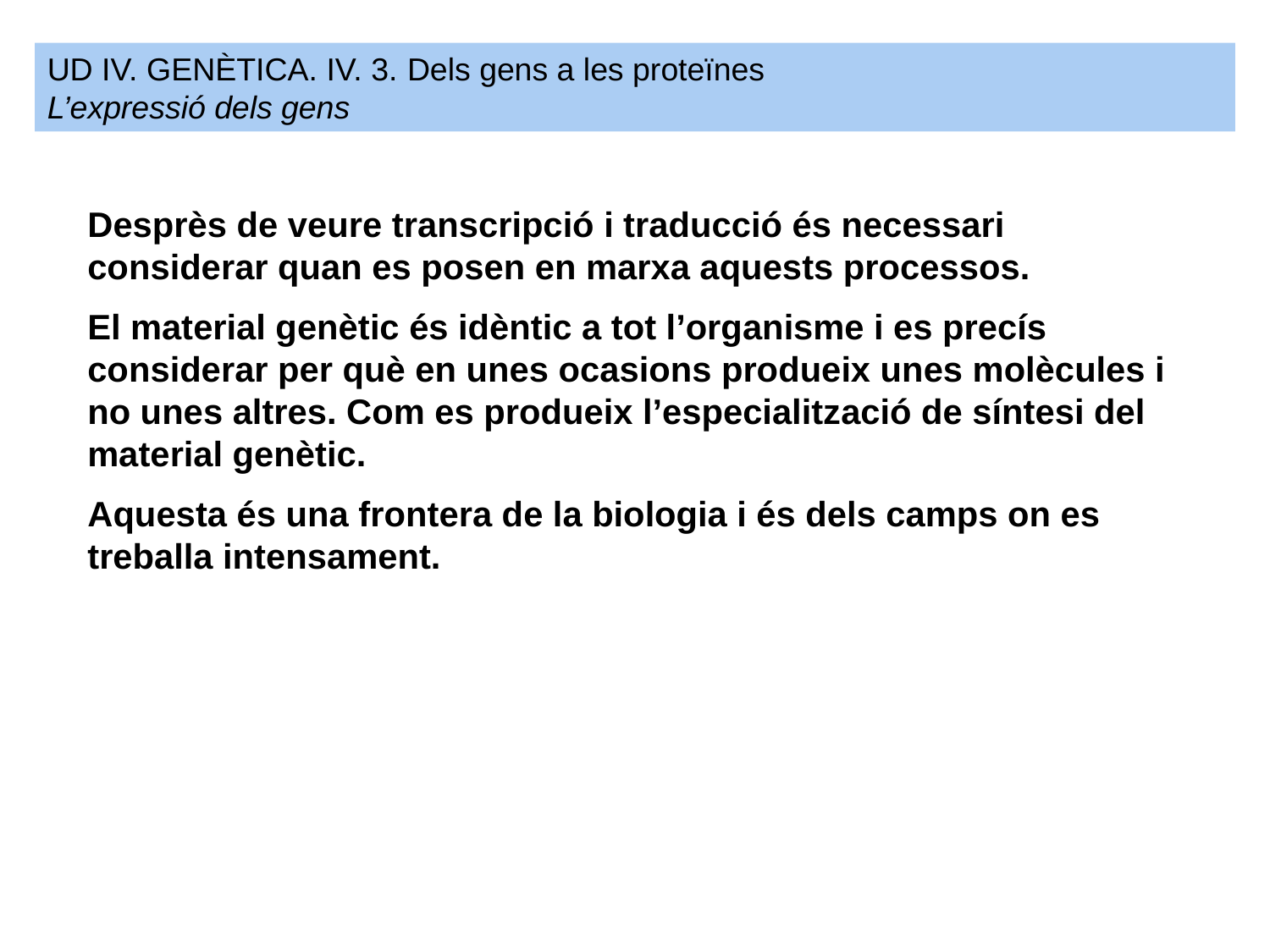

UD IV. GENÈTICA. IV. 3. Dels gens a les proteïnes
L’expressió dels gens
Desprès de veure transcripció i traducció és necessari considerar quan es posen en marxa aquests processos.
El material genètic és idèntic a tot l’organisme i es precís considerar per què en unes ocasions produeix unes molècules i no unes altres. Com es produeix l’especialització de síntesi del material genètic.
Aquesta és una frontera de la biologia i és dels camps on es treballa intensament.